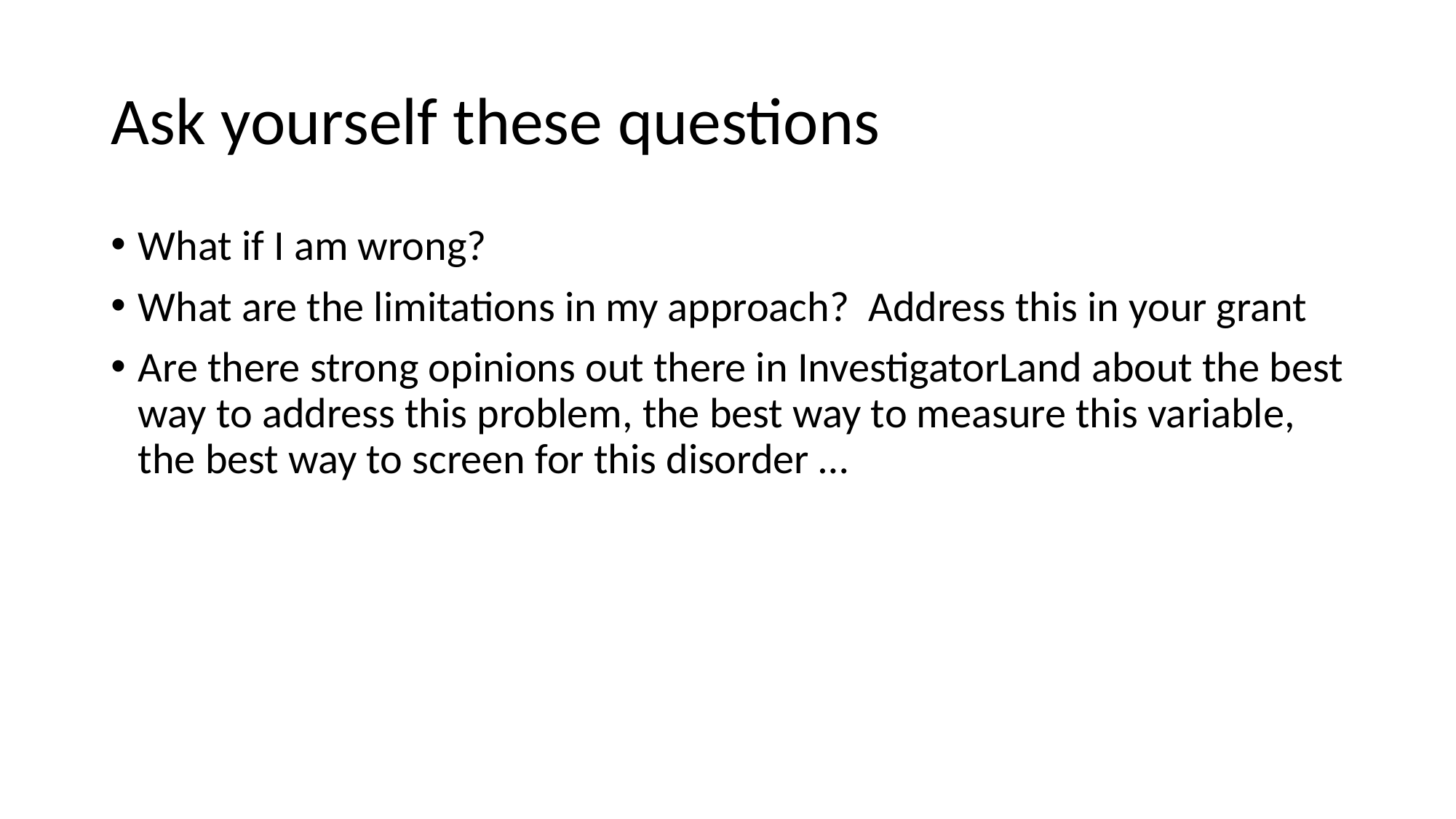

# Ask yourself these questions
What if I am wrong?
What are the limitations in my approach?  Address this in your grant
Are there strong opinions out there in InvestigatorLand about the best way to address this problem, the best way to measure this variable, the best way to screen for this disorder …